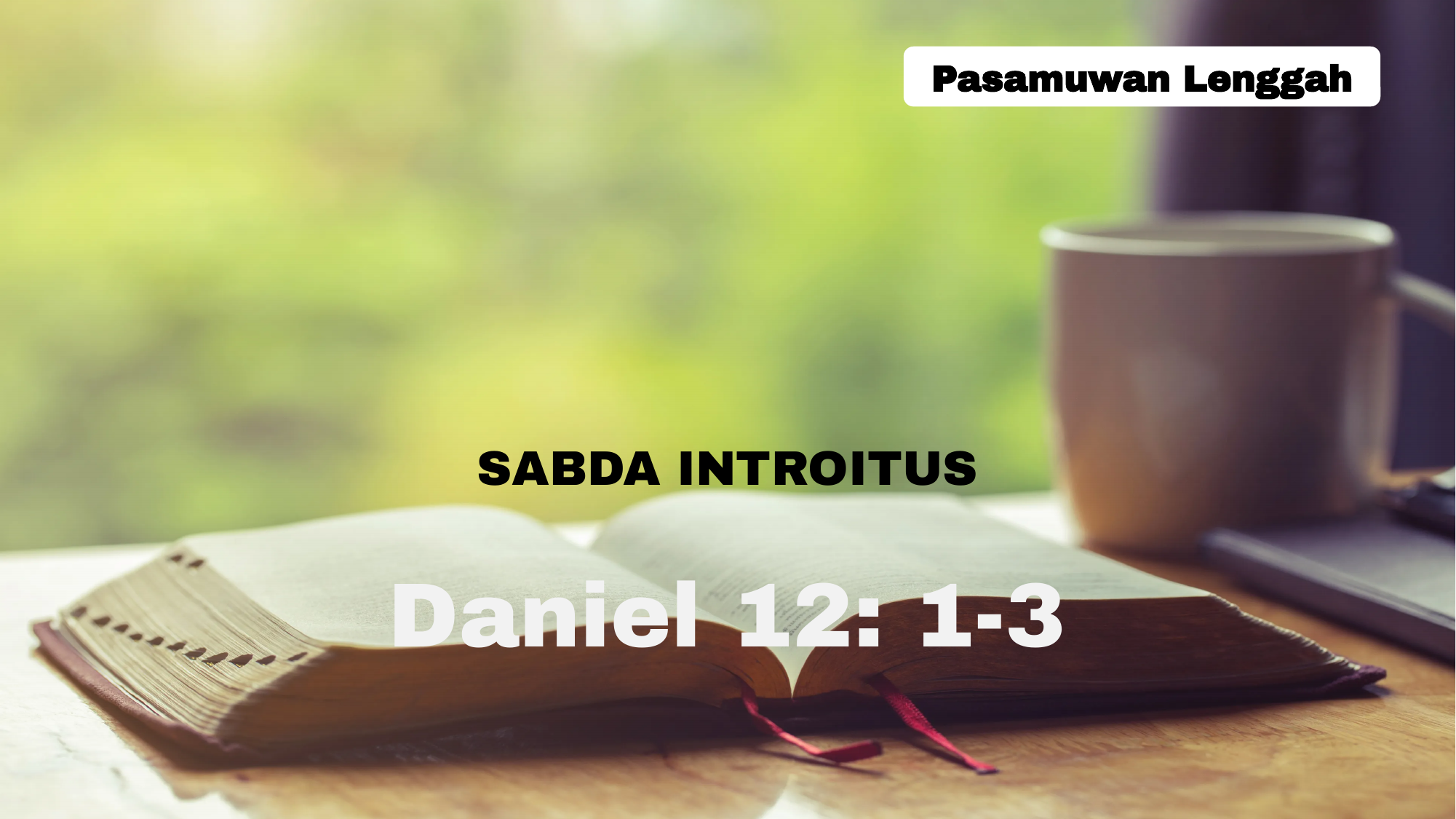

Pasamuwan Lenggah
SABDA INTROITUS
Daniel 12: 1-3